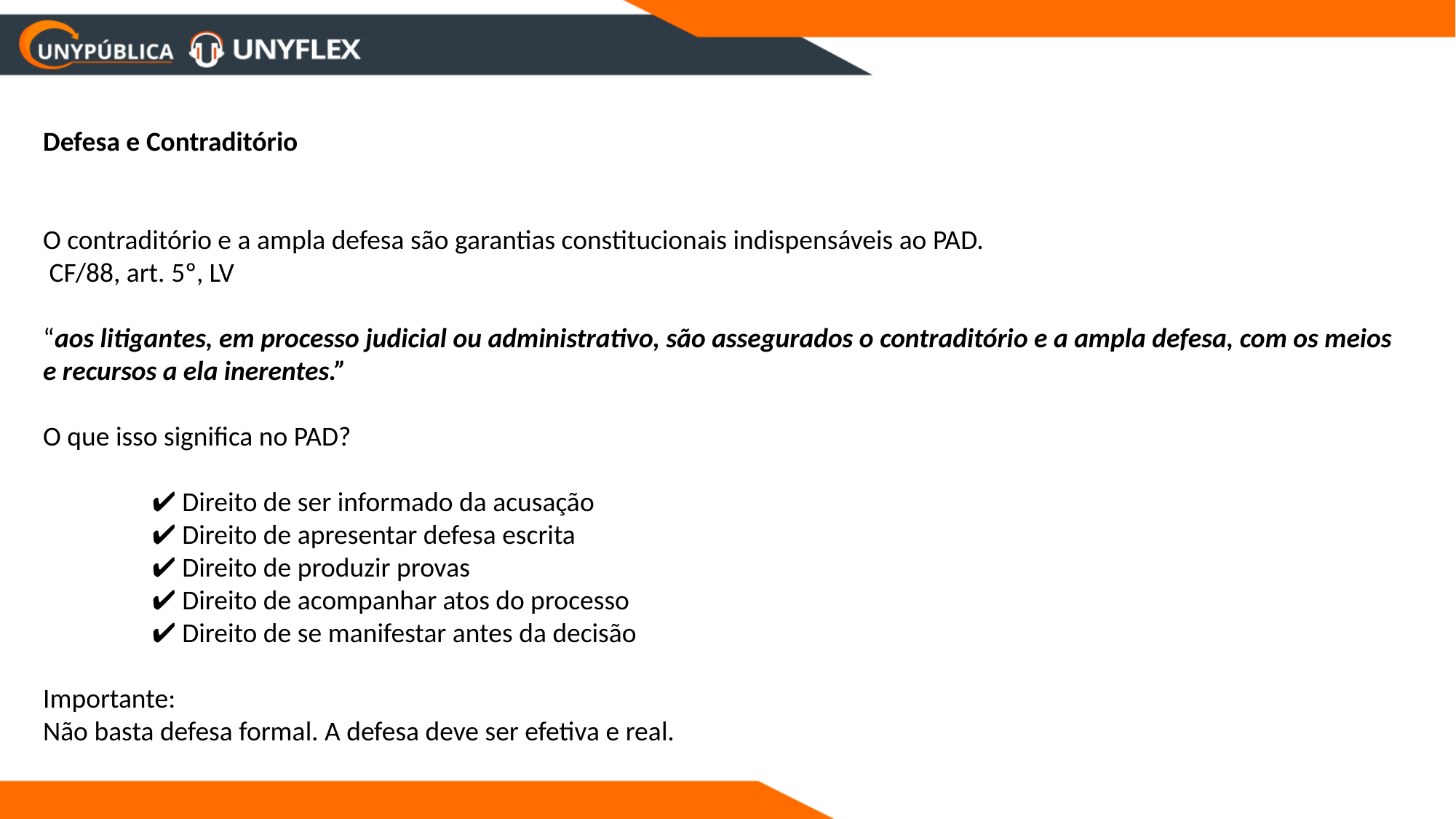

Defesa e Contraditório

O contraditório e a ampla defesa são garantias constitucionais indispensáveis ao PAD.
 CF/88, art. 5º, LV
“aos litigantes, em processo judicial ou administrativo, são assegurados o contraditório e a ampla defesa, com os meios e recursos a ela inerentes.”

O que isso significa no PAD?

✔️ Direito de ser informado da acusação
✔️ Direito de apresentar defesa escrita
✔️ Direito de produzir provas
✔️ Direito de acompanhar atos do processo
✔️ Direito de se manifestar antes da decisão

Importante:
Não basta defesa formal. A defesa deve ser efetiva e real.